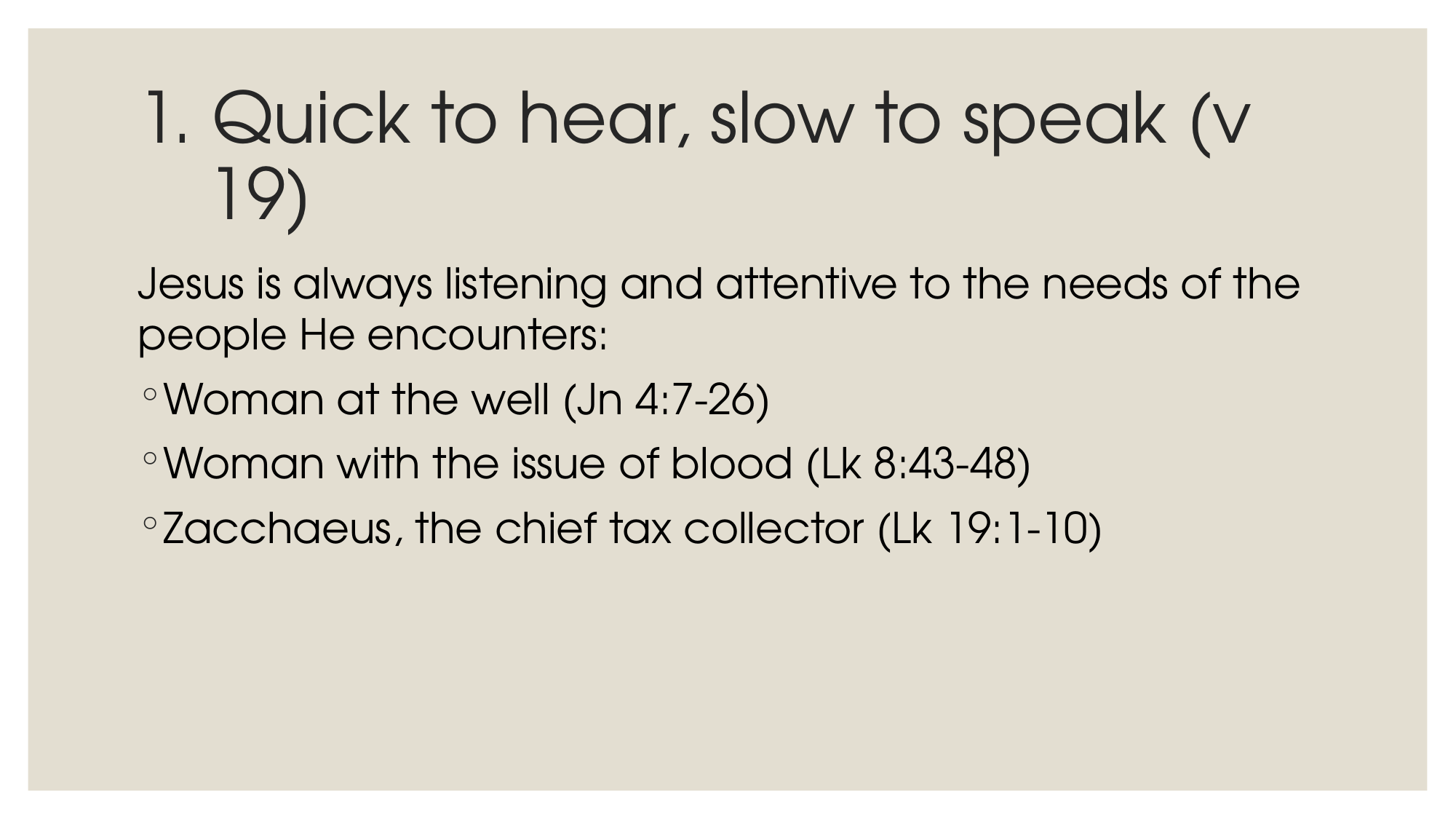

# 1. Quick to hear, slow to speak (v 19)
Jesus is always listening and attentive to the needs of the people He encounters:
Woman at the well (Jn 4:7-26)
Woman with the issue of blood (Lk 8:43-48)
Zacchaeus, the chief tax collector (Lk 19:1-10)